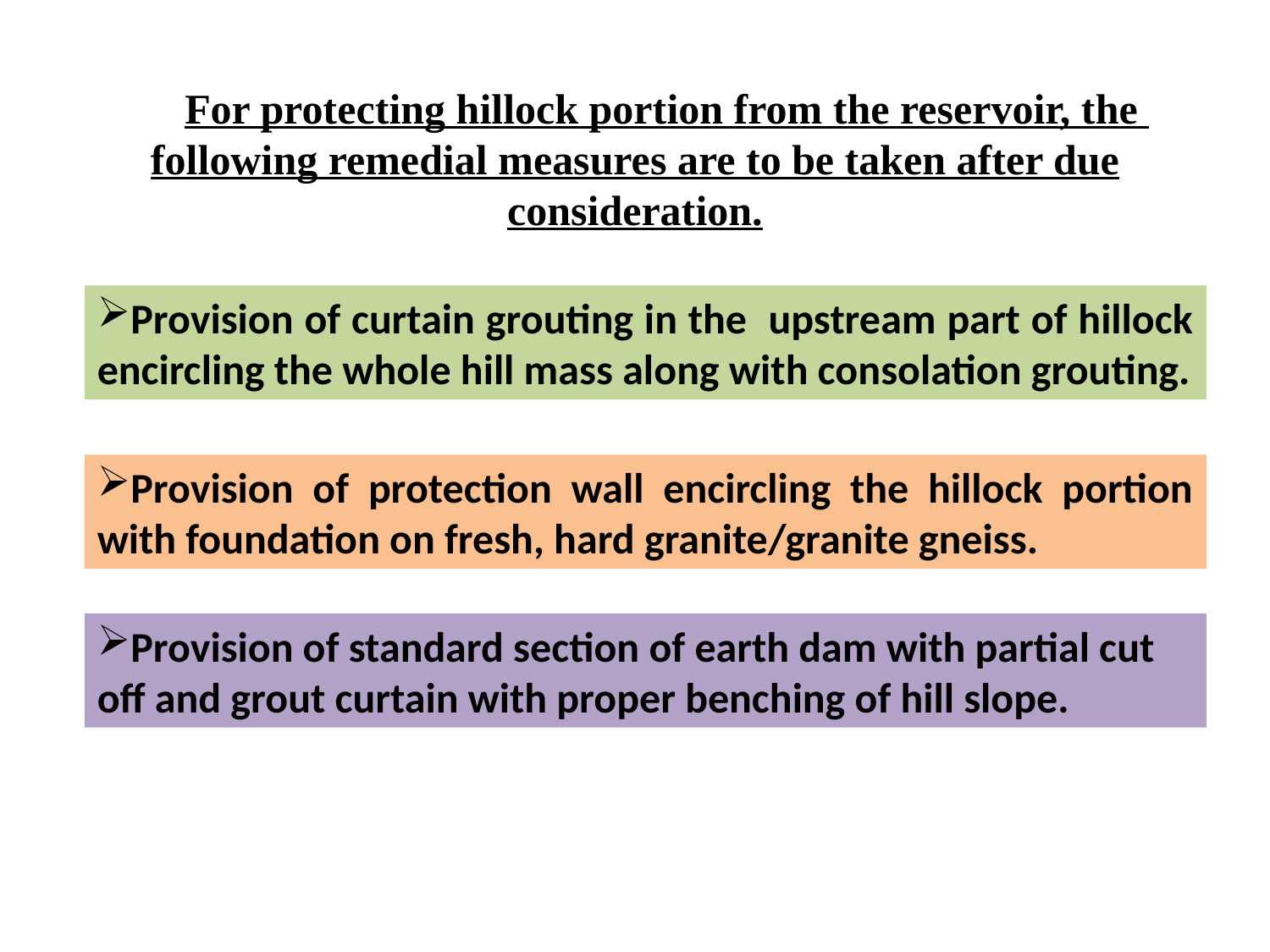

For protecting hillock portion from the reservoir, the  following remedial measures are to be taken after due consideration.
Provision of curtain grouting in the  upstream part of hillock encircling the whole hill mass along with consolation grouting.
Provision of protection wall encircling the hillock portion with foundation on fresh, hard granite/granite gneiss.
Provision of standard section of earth dam with partial cut off and grout curtain with proper benching of hill slope.